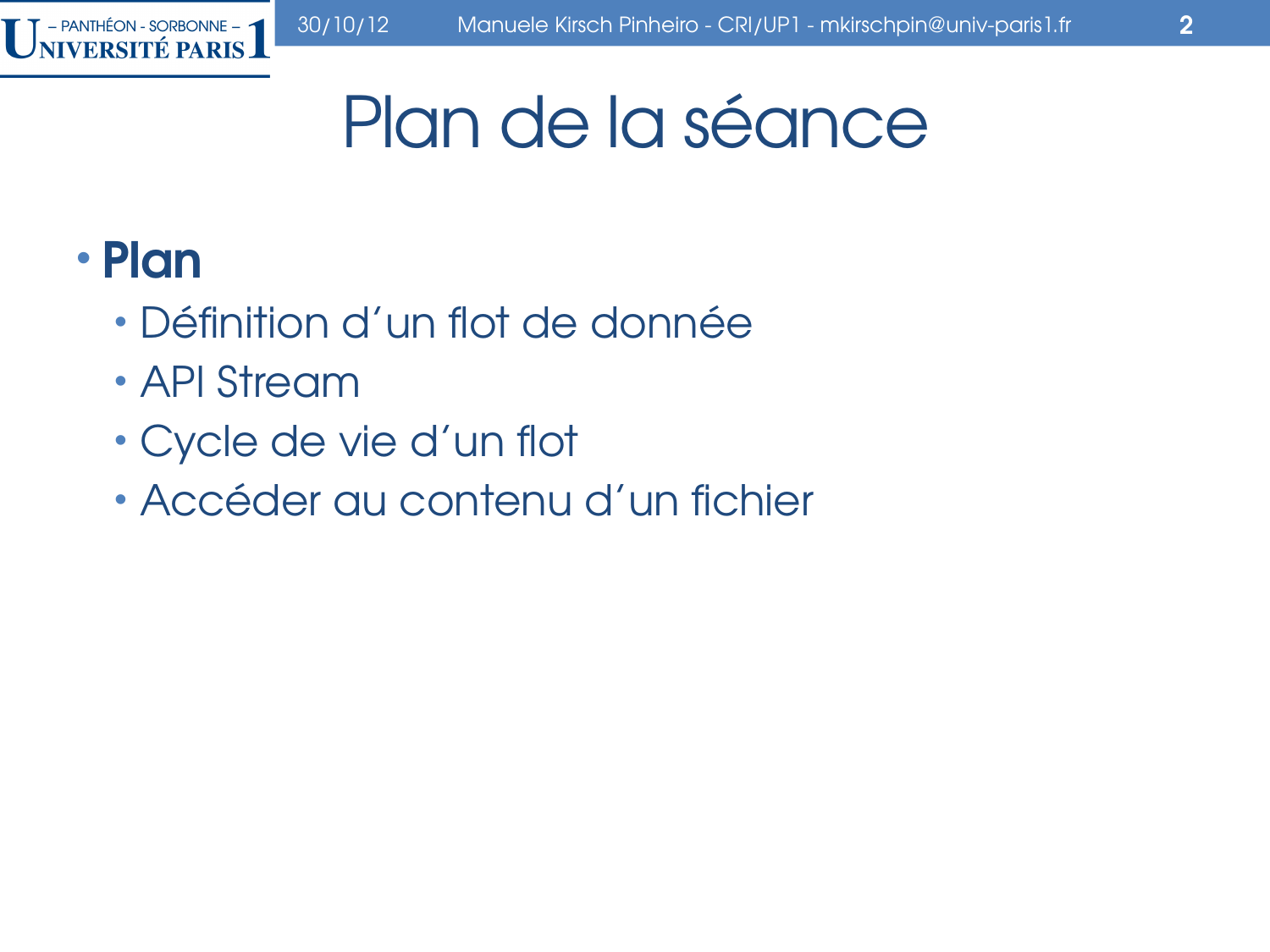

30/10/12
Manuele Kirsch Pinheiro - CRI/UP1 - mkirschpin@univ-paris1.fr
2
# Plan de la séance
Plan
Définition d’un flot de donnée
API Stream
Cycle de vie d’un flot
Accéder au contenu d’un fichier